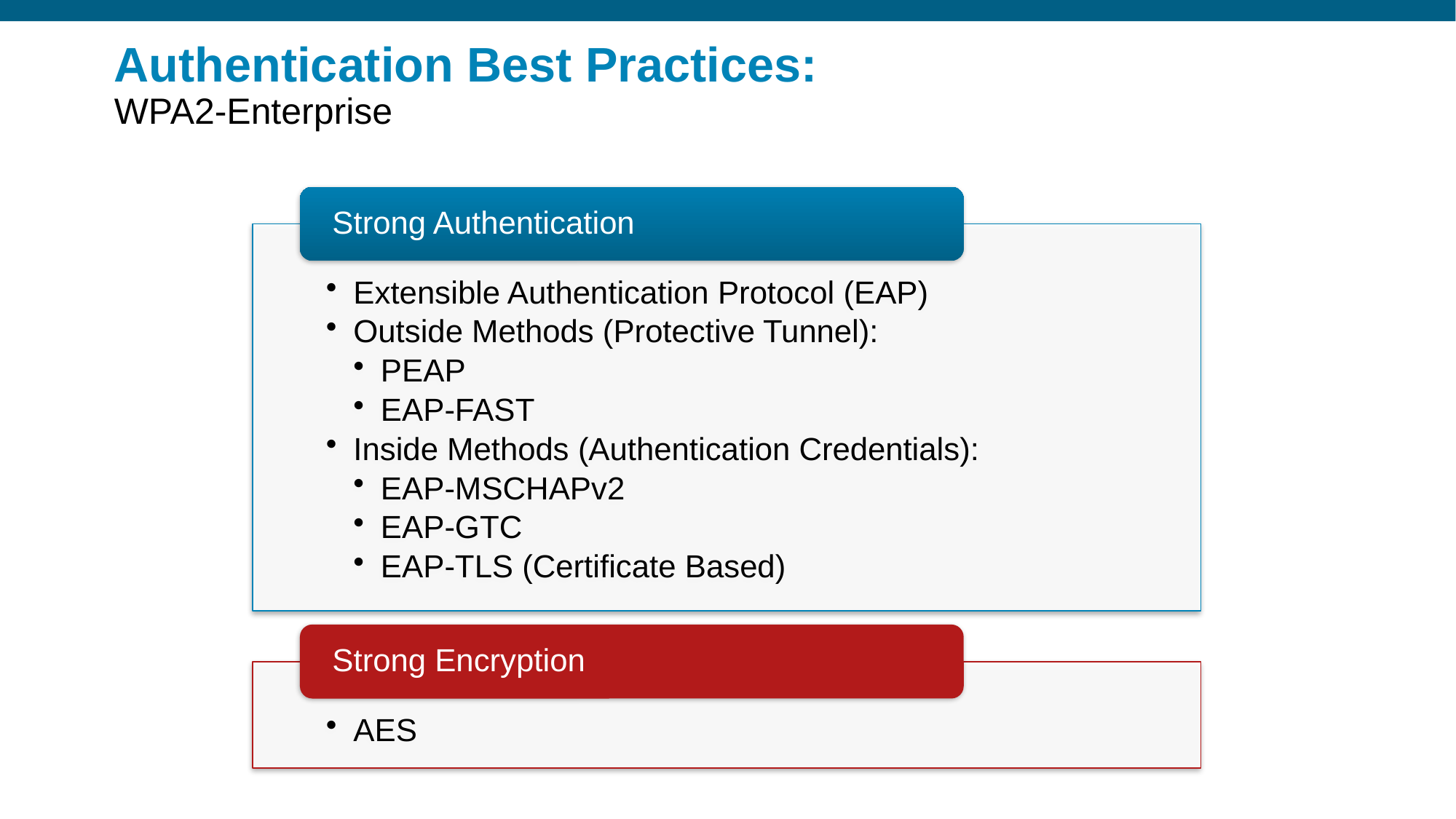

# Authentication Best Practices: WPA2-Enterprise
Extensible Authentication Protocol (EAP)
Outside Methods (Protective Tunnel):
PEAP
EAP-FAST
Inside Methods (Authentication Credentials):
EAP-MSCHAPv2
EAP-GTC
EAP-TLS (Certificate Based)
Strong Authentication
AES
Strong Encryption